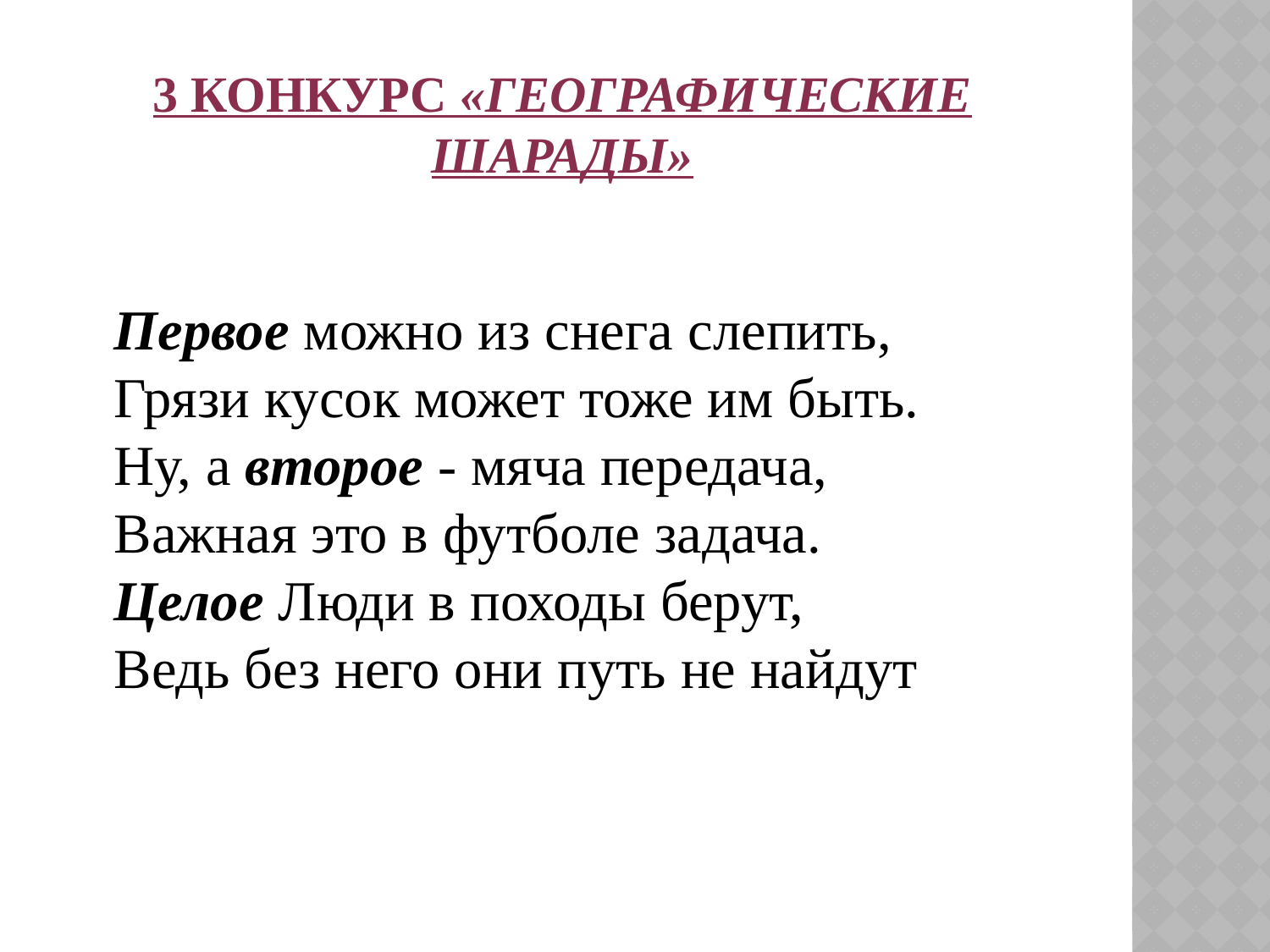

# 3 Конкурс «Географические шарады»
	Первое можно из снега слепить,
Грязи кусок может тоже им быть. 
Ну, а второе - мяча передача, 
Важная это в футболе задача. 
Целое Люди в походы берут, 
Ведь без него они путь не найдут